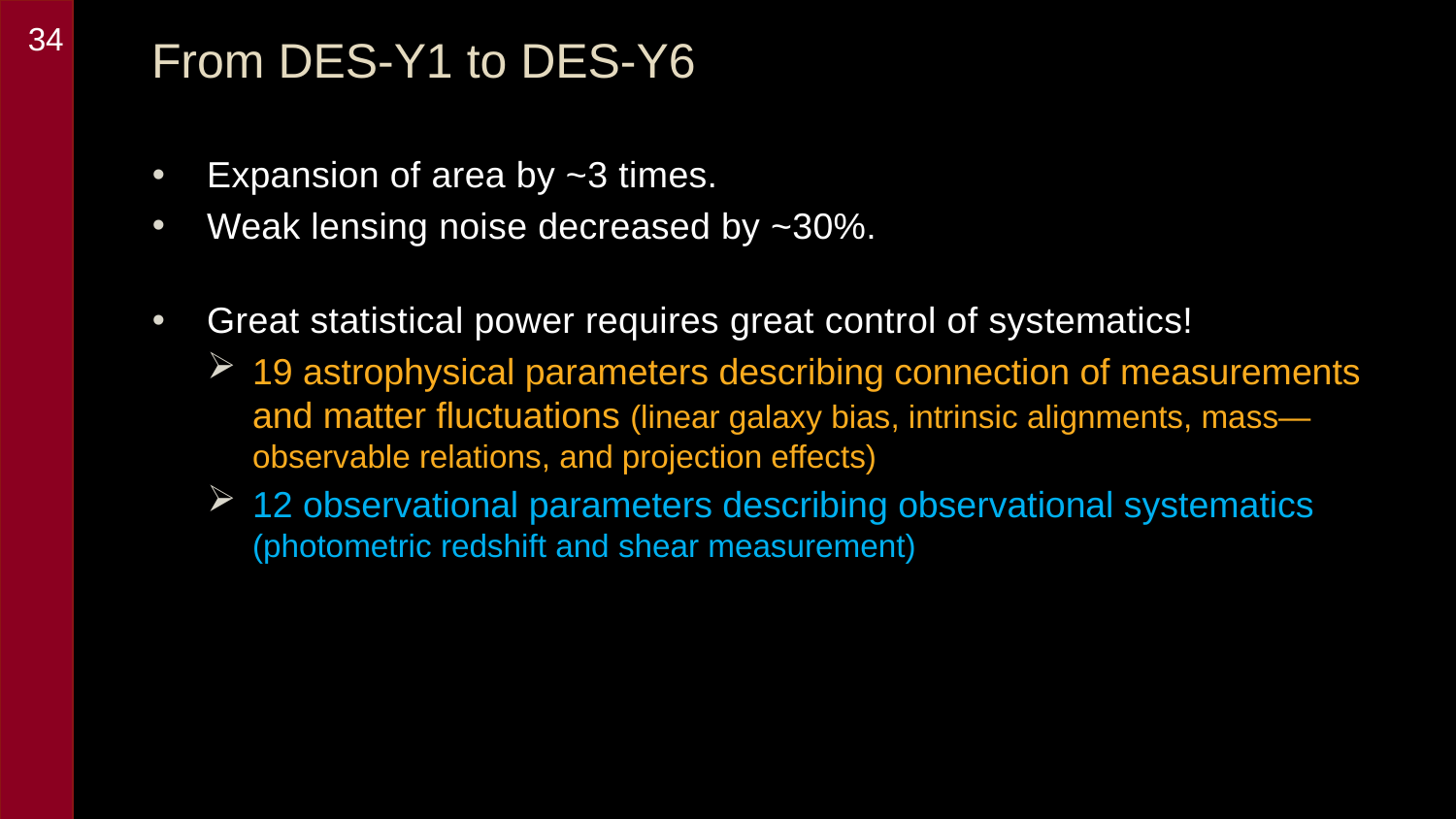

From DES-Y1 to DES-Y6
Expansion of area by ~3 times.
Weak lensing noise decreased by ~30%.
Great statistical power requires great control of systematics!
19 astrophysical parameters describing connection of measurements and matter fluctuations (linear galaxy bias, intrinsic alignments, mass—observable relations, and projection effects)
12 observational parameters describing observational systematics (photometric redshift and shear measurement)